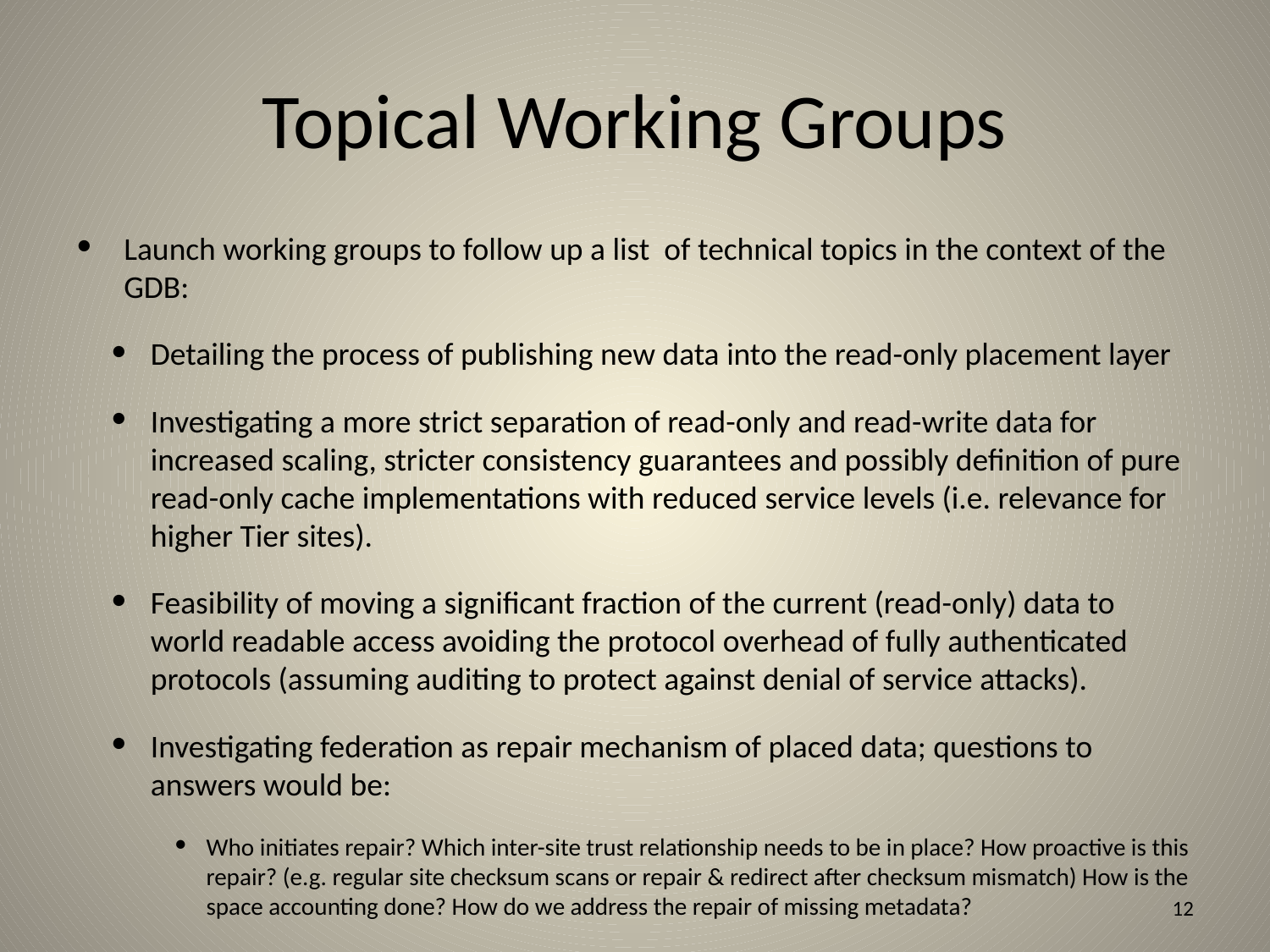

# Topical Working Groups
Launch working groups to follow up a list  of technical topics in the context of the GDB:
Detailing the process of publishing new data into the read-only placement layer
Investigating a more strict separation of read-only and read-write data for increased scaling, stricter consistency guarantees and possibly definition of pure read-only cache implementations with reduced service levels (i.e. relevance for higher Tier sites).
Feasibility of moving a significant fraction of the current (read-only) data to world readable access avoiding the protocol overhead of fully authenticated protocols (assuming auditing to protect against denial of service attacks).
Investigating federation as repair mechanism of placed data; questions to answers would be:
Who initiates repair? Which inter-site trust relationship needs to be in place? How proactive is this repair? (e.g. regular site checksum scans or repair & redirect after checksum mismatch) How is the space accounting done? How do we address the repair of missing metadata?
12